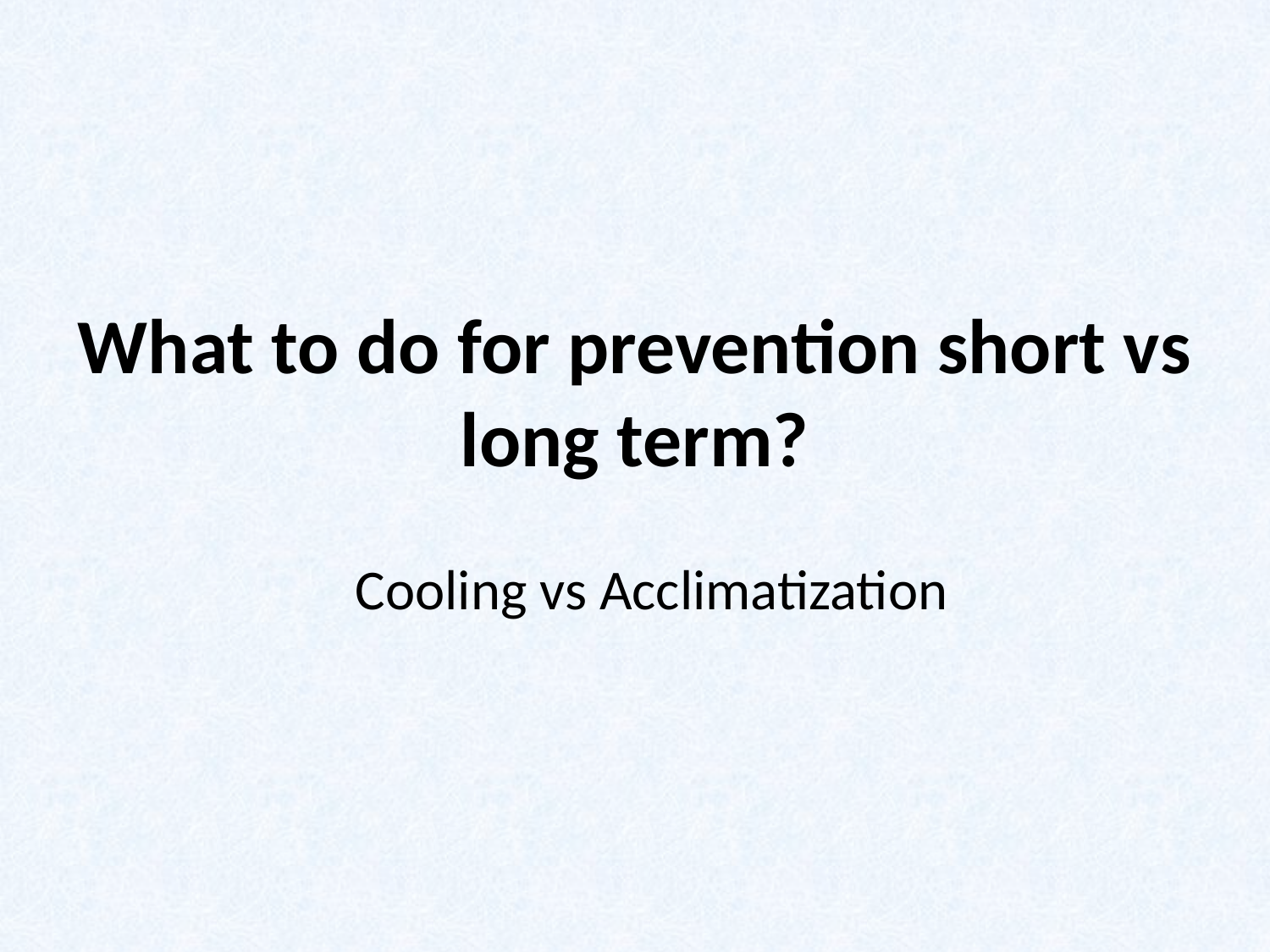

What to do for prevention short vs long term?
Cooling vs Acclimatization